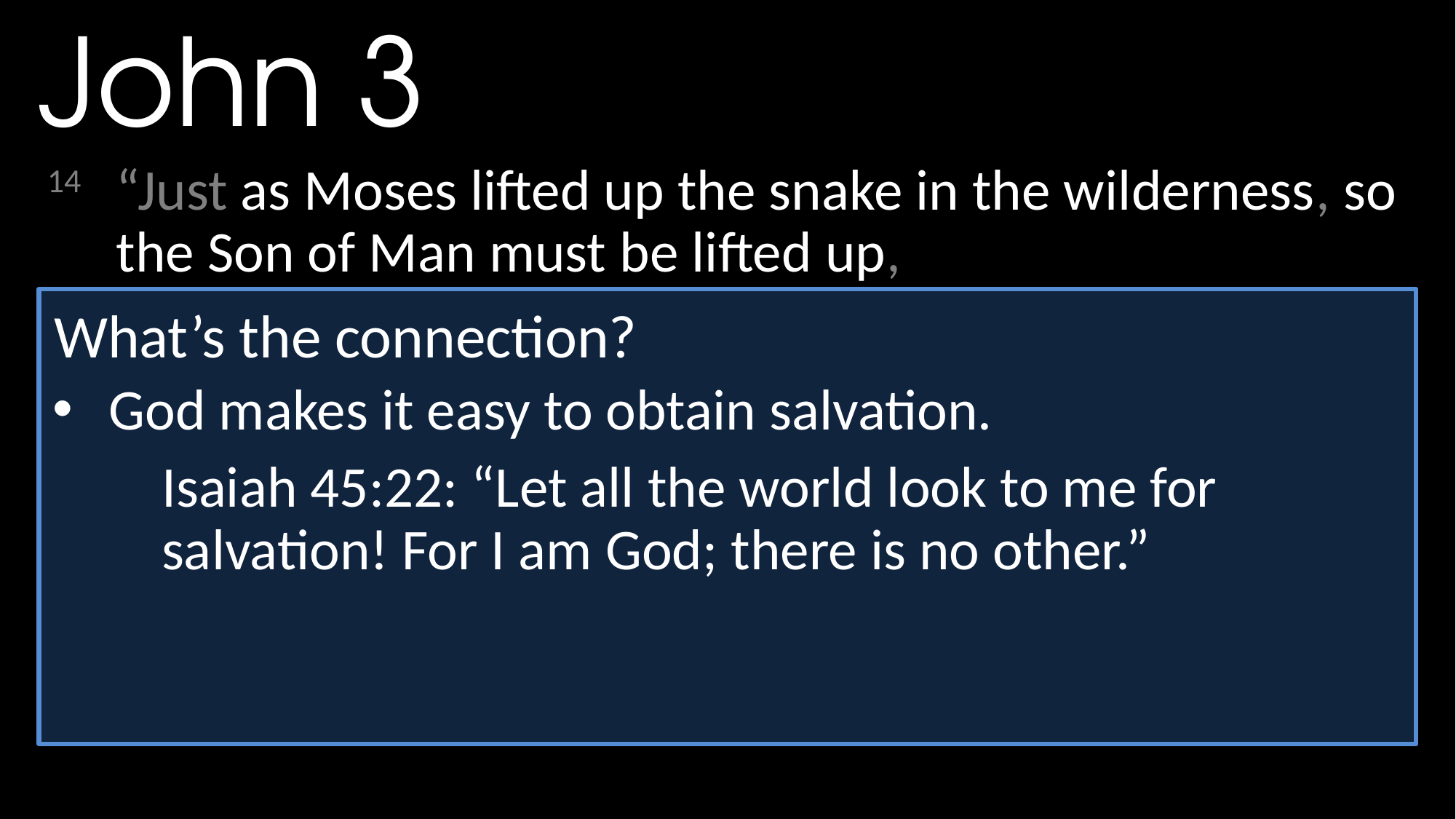

John 3
14 	“Just as Moses lifted up the snake in the wilderness, so the Son of Man must be lifted up,
15 	that everyone who believes may have eternal life in him.”

What’s the connection?
God makes it easy to obtain salvation.
Isaiah 45:22: “Let all the world look to me for salvation! For I am God; there is no other.”